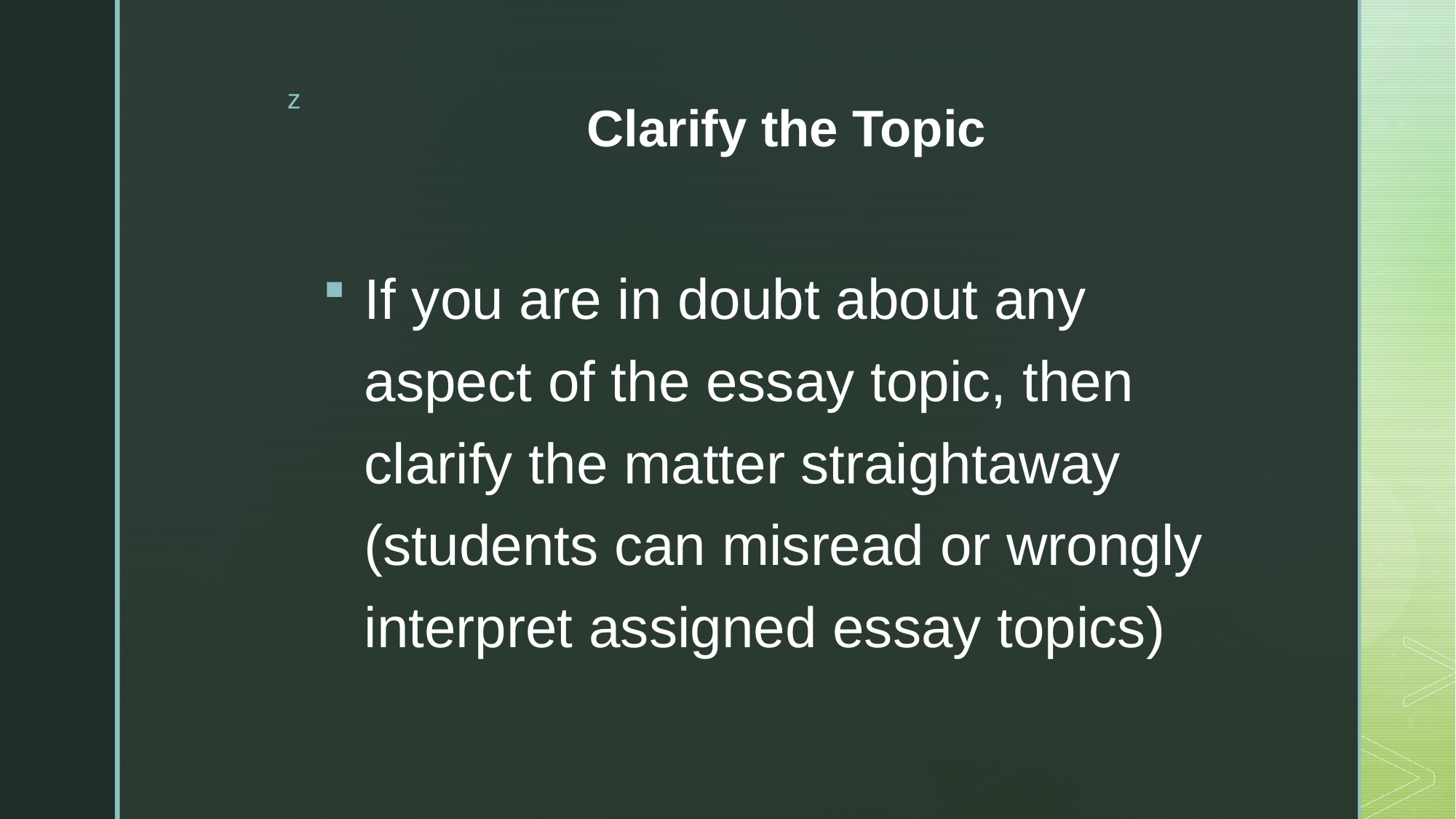

# Clarify the Topic
If you are in doubt about any aspect of the essay topic, then clarify the matter straightaway (students can misread or wrongly interpret assigned essay topics)